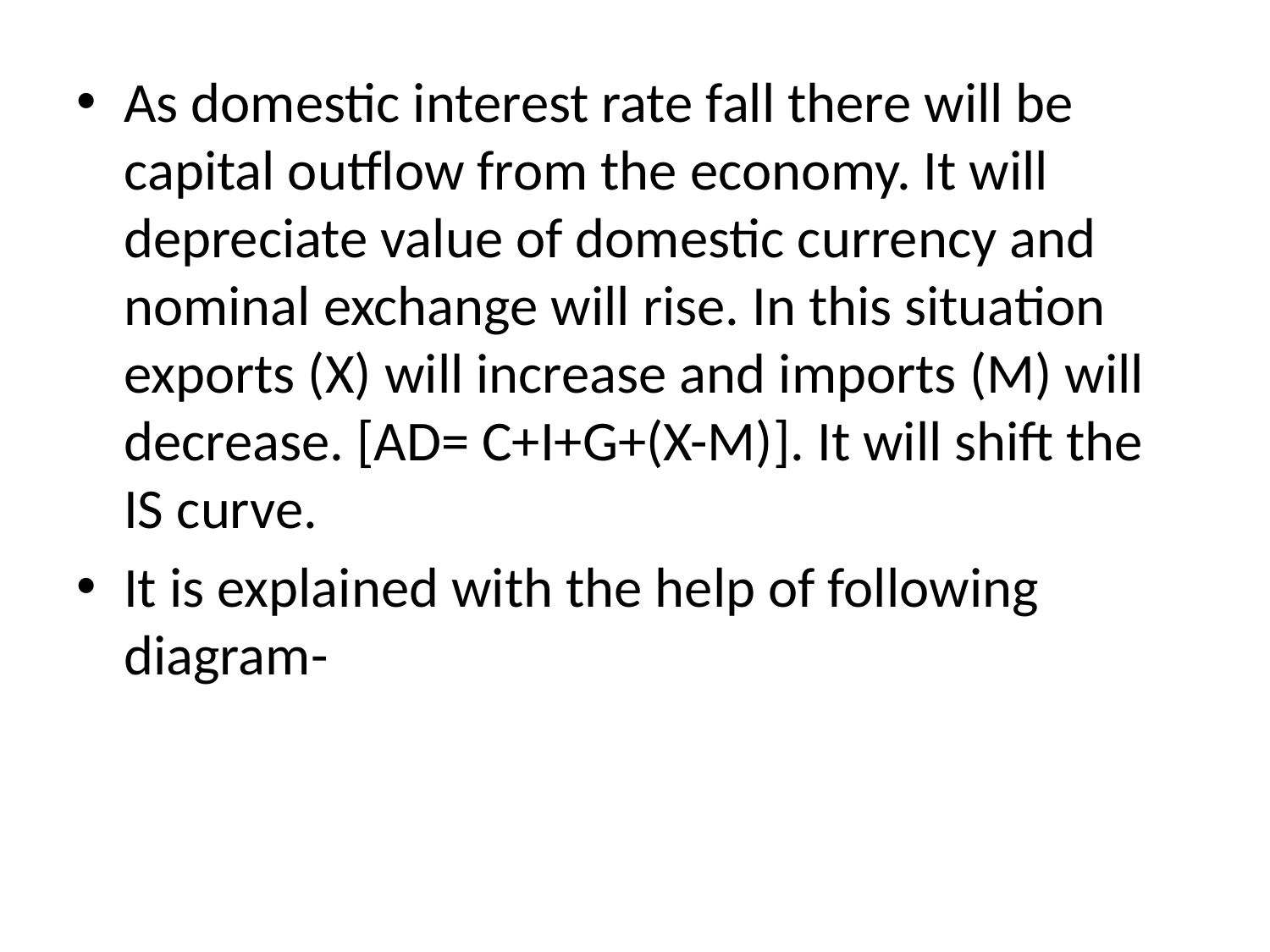

As domestic interest rate fall there will be capital outflow from the economy. It will depreciate value of domestic currency and nominal exchange will rise. In this situation exports (X) will increase and imports (M) will decrease. [AD= C+I+G+(X-M)]. It will shift the IS curve.
It is explained with the help of following diagram-